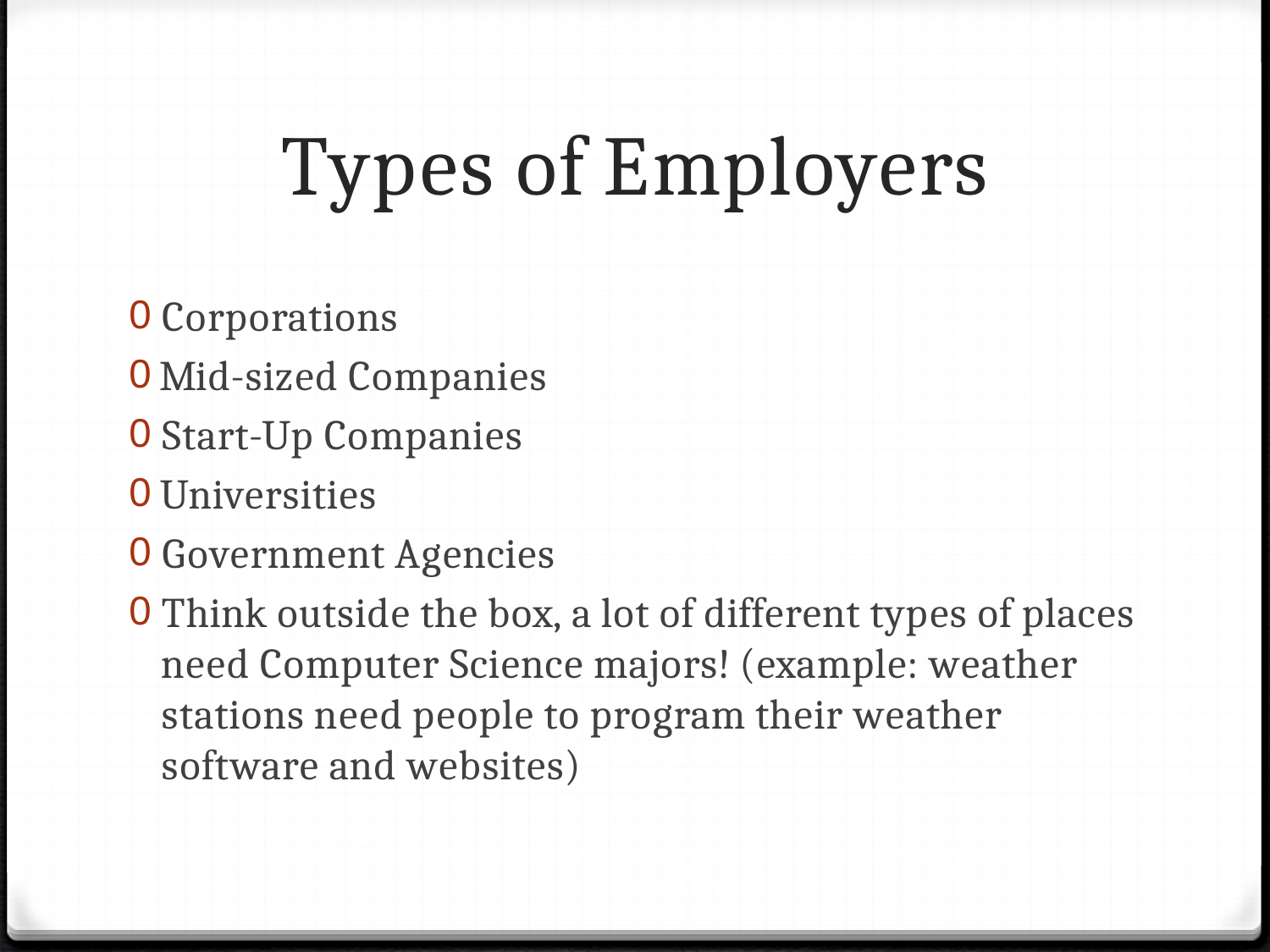

# Types of Employers
Corporations
Mid-sized Companies
Start-Up Companies
Universities
Government Agencies
Think outside the box, a lot of different types of places need Computer Science majors! (example: weather stations need people to program their weather software and websites)